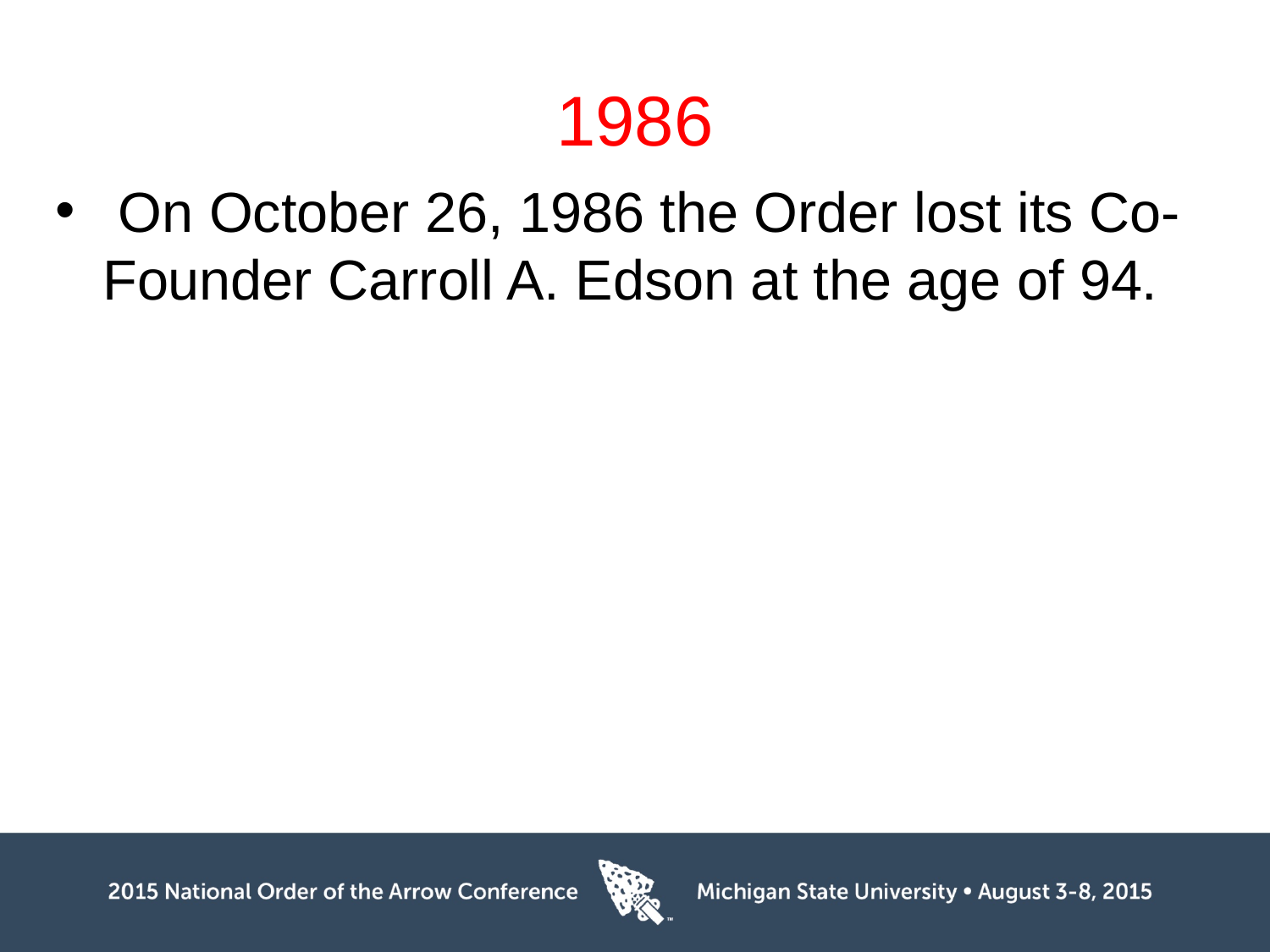

# 1986
 On October 26, 1986 the Order lost its Co-Founder Carroll A. Edson at the age of 94.